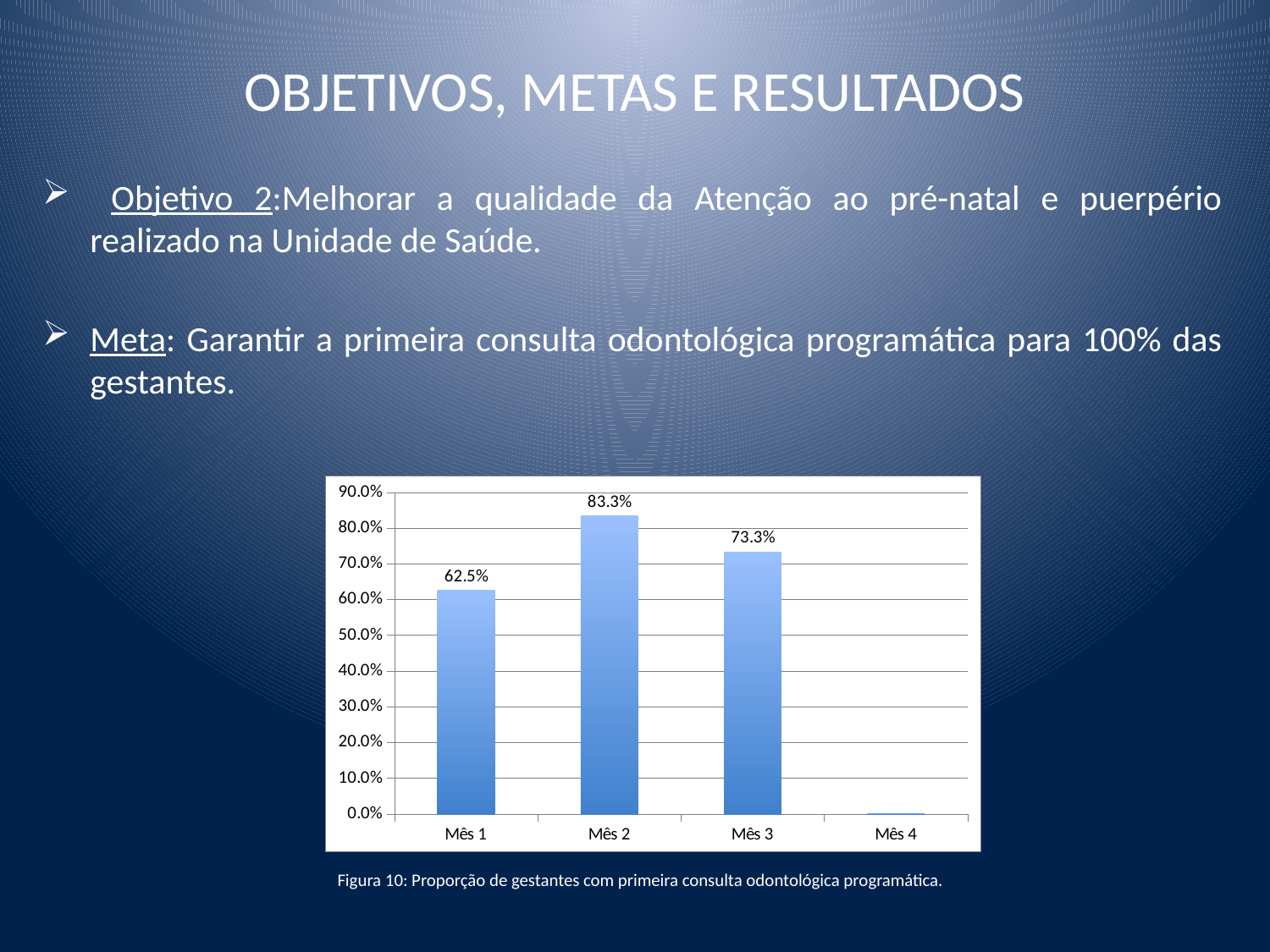

OBJETIVOS, METAS E RESULTADOS
 Objetivo 2:Melhorar a qualidade da Atenção ao pré-natal e puerpério realizado na Unidade de Saúde.

Meta: Garantir a primeira consulta odontológica programática para 100% das gestantes.

### Chart

| Category | Proporção de gestantes com primeira consulta odontológica programática |
|---|---|
| Mês 1 | 0.6250000000000002 |
| Mês 2 | 0.8333333333333336 |
| Mês 3 | 0.7333333333333335 |
| Mês 4 | 0.0 |
Figura 10: Proporção de gestantes com primeira consulta odontológica programática.